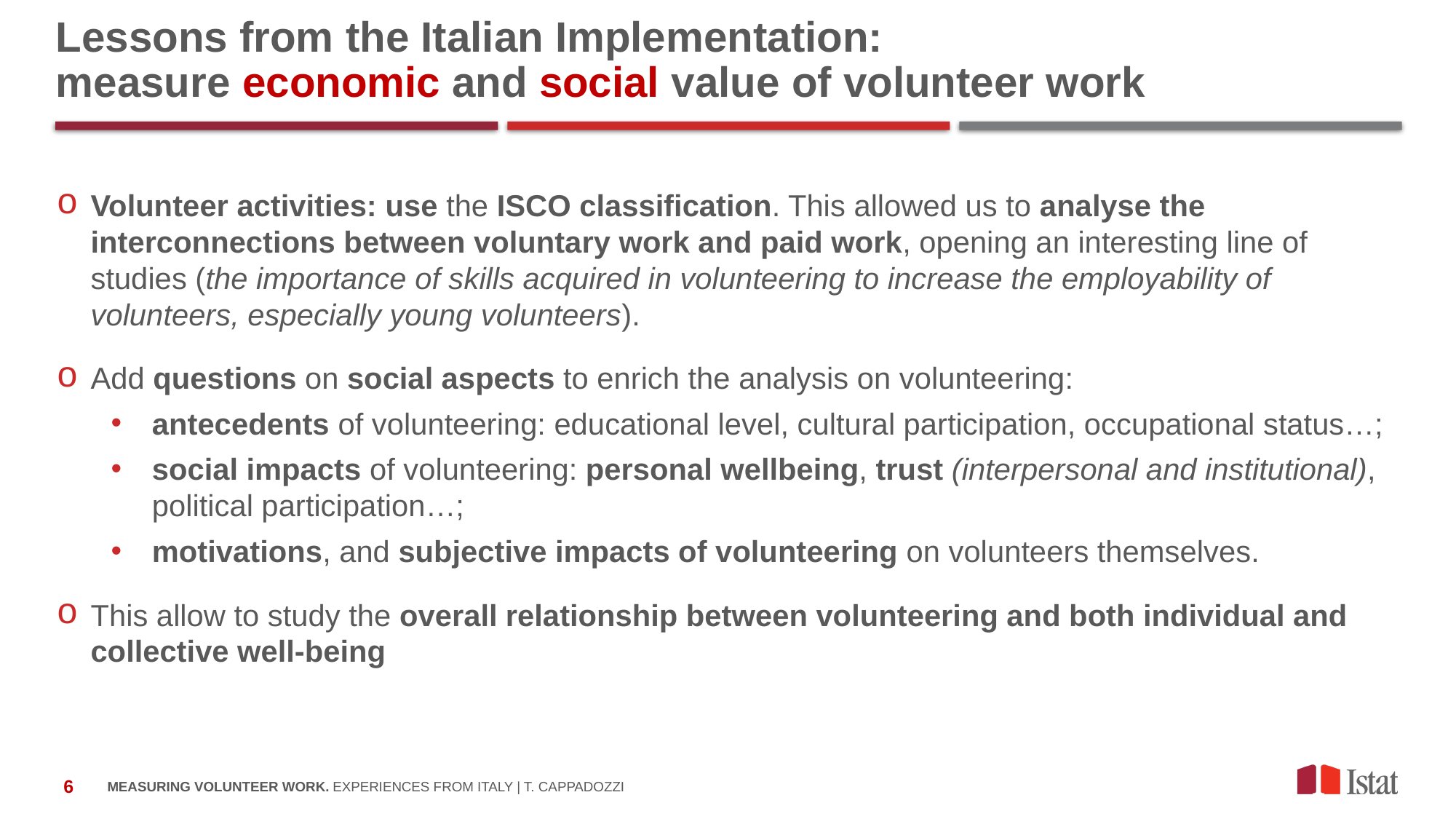

# Lessons from the Italian Implementation: measure economic and social value of volunteer work
Volunteer activities: use the ISCO classification. This allowed us to analyse the interconnections between voluntary work and paid work, opening an interesting line of studies (the importance of skills acquired in volunteering to increase the employability of volunteers, especially young volunteers).
Add questions on social aspects to enrich the analysis on volunteering:
antecedents of volunteering: educational level, cultural participation, occupational status…;
social impacts of volunteering: personal wellbeing, trust (interpersonal and institutional), political participation…;
motivations, and subjective impacts of volunteering on volunteers themselves.
This allow to study the overall relationship between volunteering and both individual and collective well-being

MEASURING VOLUNTEER WORK. Experiences from Italy | t. cAPPADOZZI
6